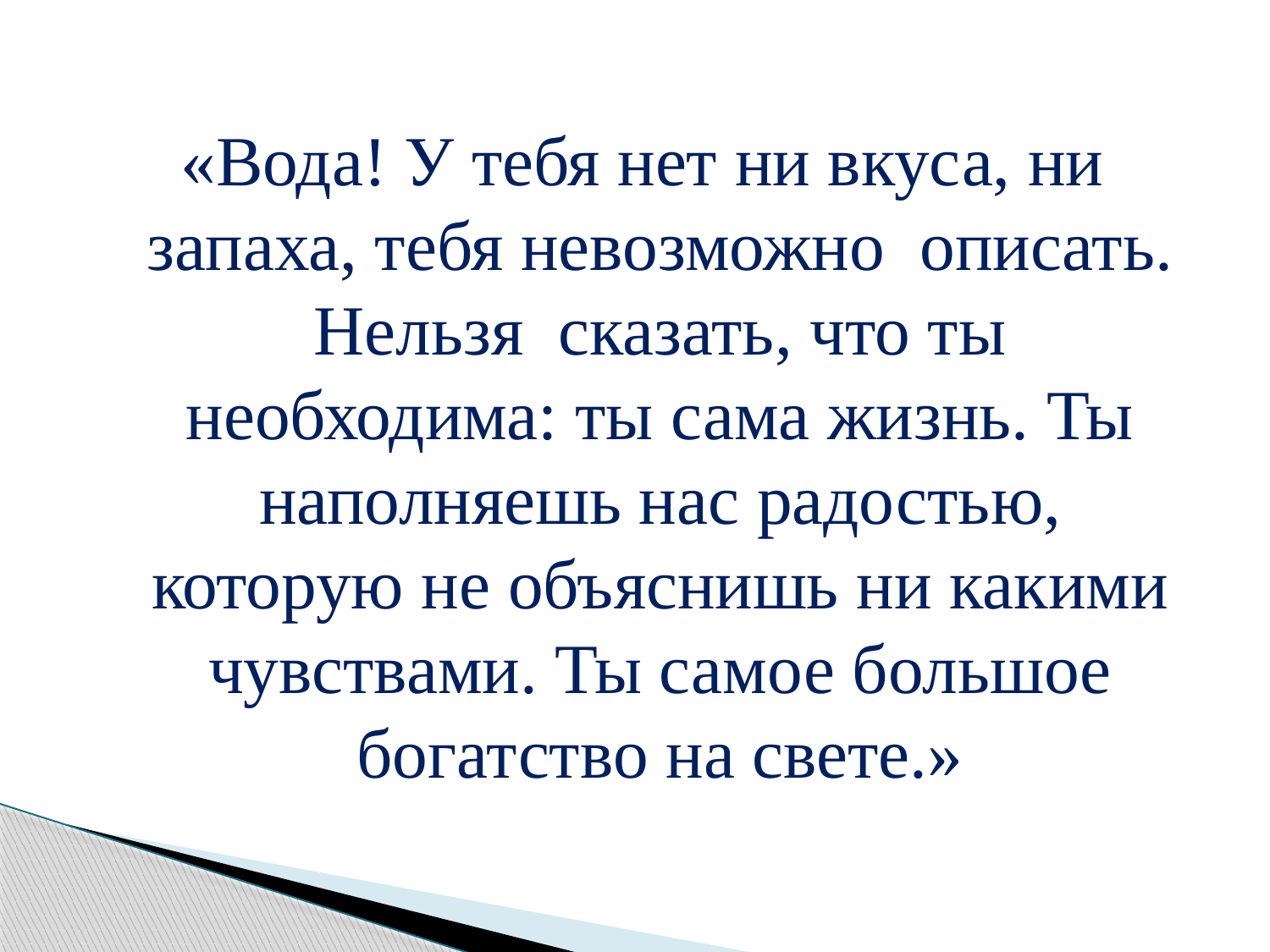

«Вода! У тебя нет ни вкуса, ни запаха, тебя невозможно  описать. Нельзя  сказать, что ты необходима: ты сама жизнь. Ты наполняешь нас радостью, которую не объяснишь ни какими чувствами. Ты самое большое богатство на свете.»